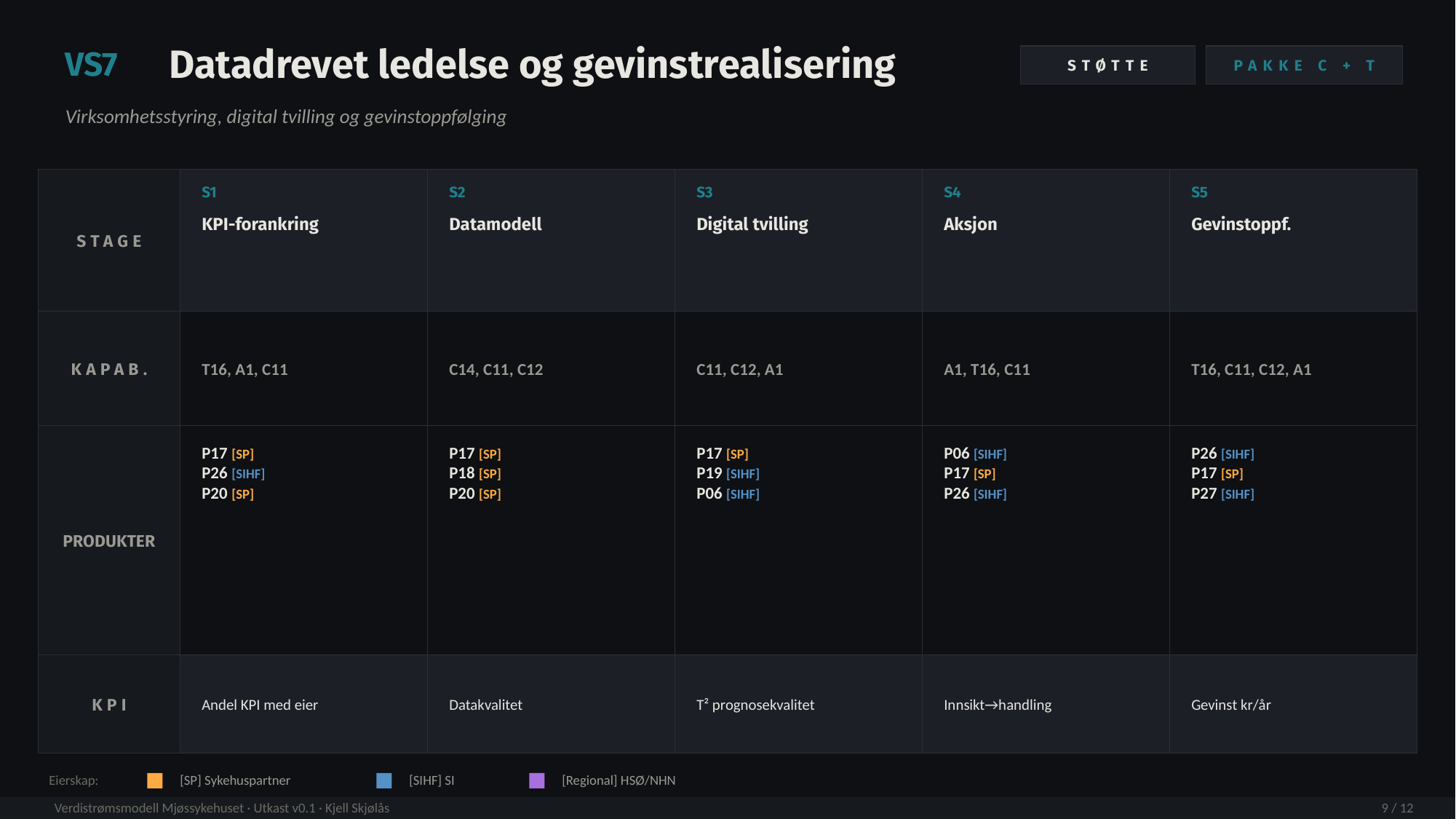

Datadrevet ledelse og gevinstrealisering
VS7

STØTTE

PAKKE C + T
Virksomhetsstyring, digital tvilling og gevinstoppfølging

STAGE

S1
S2
S3
S4
S5
KPI-forankring
Datamodell
Digital tvilling
Aksjon
Gevinstoppf.

KAPAB.

T16, A1, C11
C14, C11, C12
C11, C12, A1
A1, T16, C11
T16, C11, C12, A1

PRODUKTER

P17 [SP]
P26 [SIHF]
P20 [SP]
P17 [SP]
P18 [SP]
P20 [SP]
P17 [SP]
P19 [SIHF]
P06 [SIHF]
P06 [SIHF]
P17 [SP]
P26 [SIHF]
P26 [SIHF]
P17 [SP]
P27 [SIHF]

KPI

Andel KPI med eier
Datakvalitet
T² prognosekvalitet
Innsikt→handling
Gevinst kr/år
Eierskap:
[SP] Sykehuspartner
[SIHF] SI
[Regional] HSØ/NHN

Verdistrømsmodell Mjøssykehuset · Utkast v0.1 · Kjell Skjølås
9 / 12